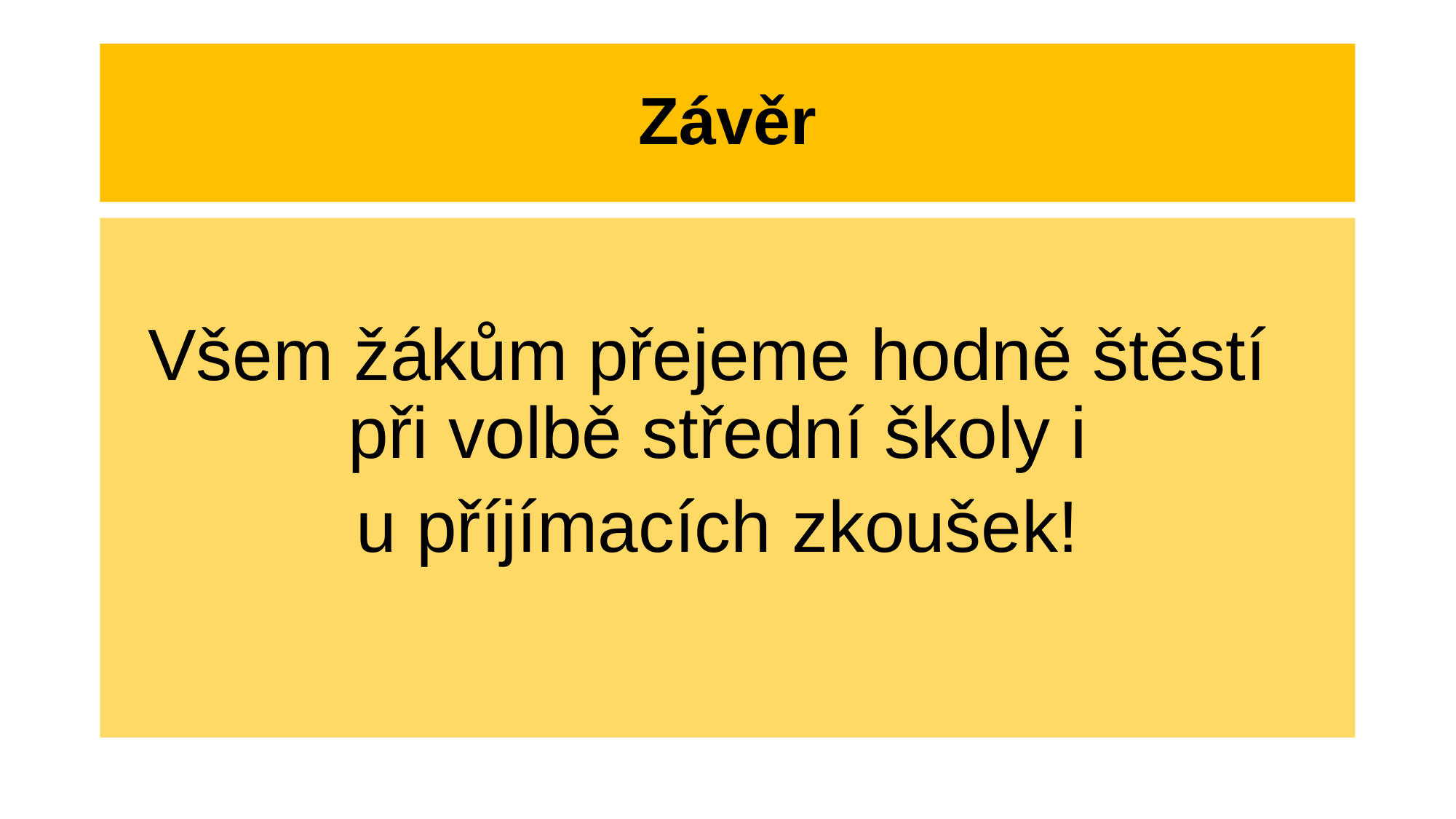

# Závěr

Všem žákům přejeme hodně štěstí   při volbě střední školy i
u příjímacích zkoušek!